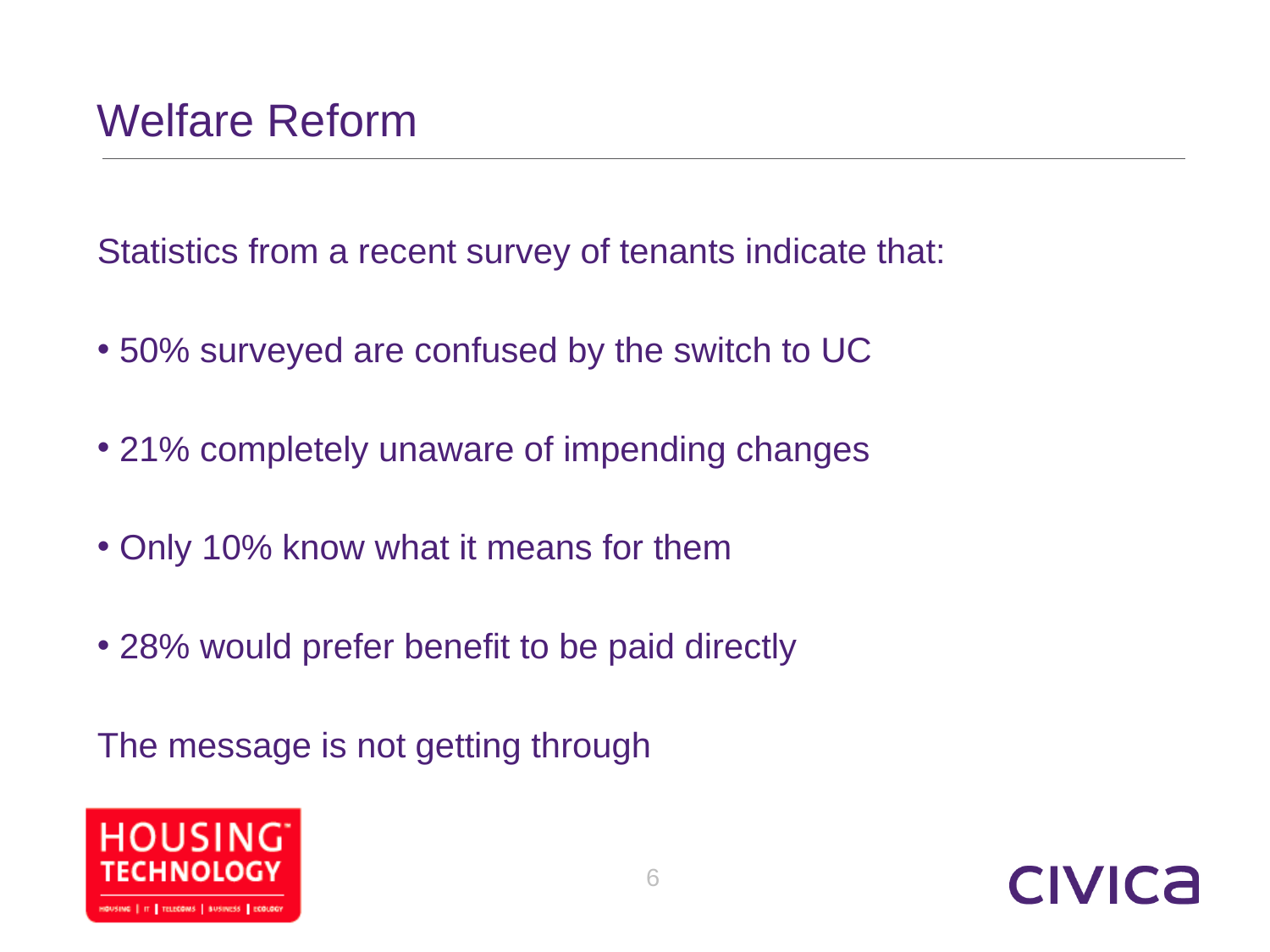

# Welfare Reform
Statistics from a recent survey of tenants indicate that:

 50% surveyed are confused by the switch to UC

 21% completely unaware of impending changes

 Only 10% know what it means for them

 28% would prefer benefit to be paid directly

The message is not getting through